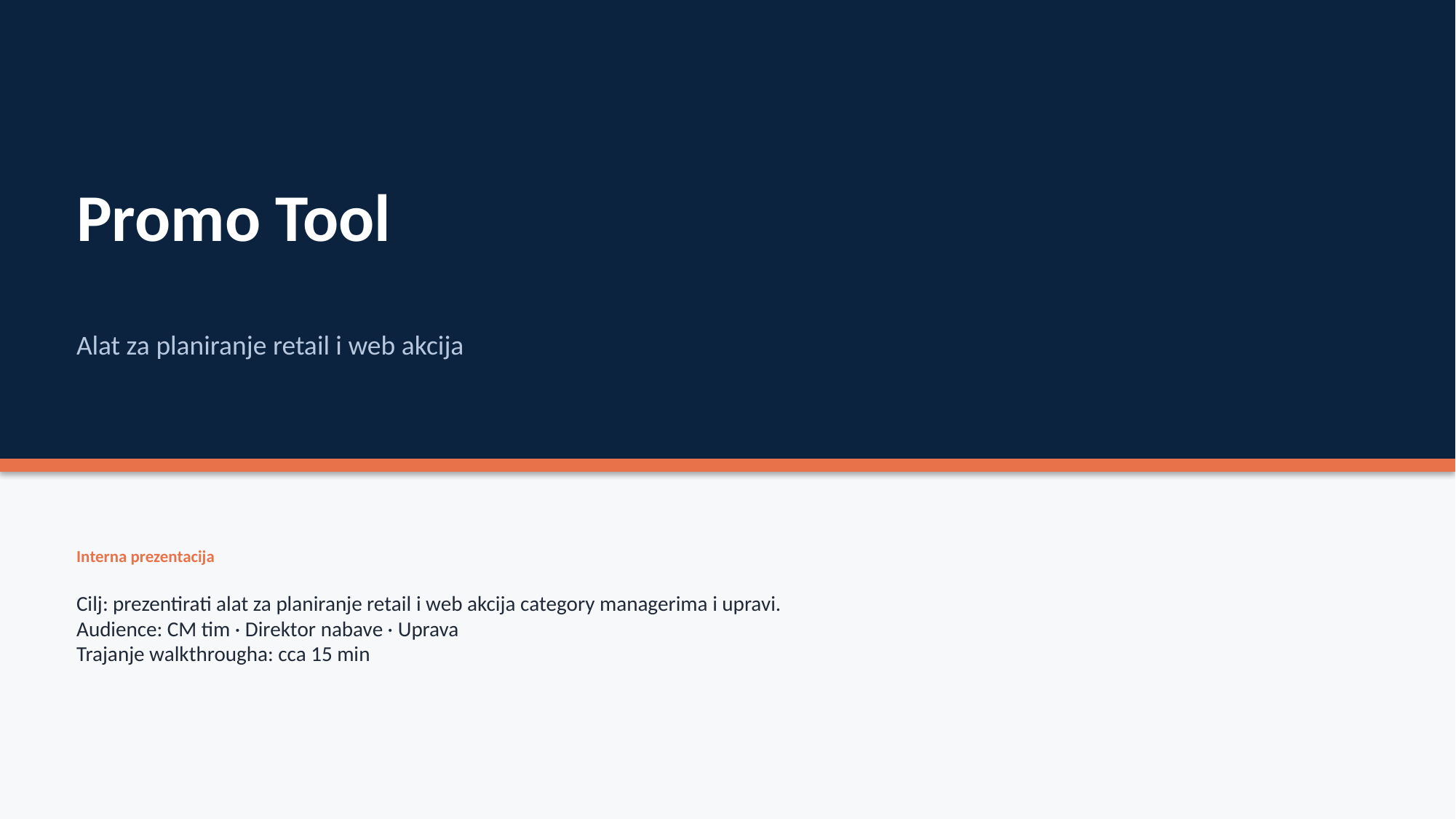

Promo Tool
Alat za planiranje retail i web akcija

Interna prezentacija
Cilj: prezentirati alat za planiranje retail i web akcija category managerima i upravi.
Audience: CM tim · Direktor nabave · Uprava
Trajanje walkthrougha: cca 15 min